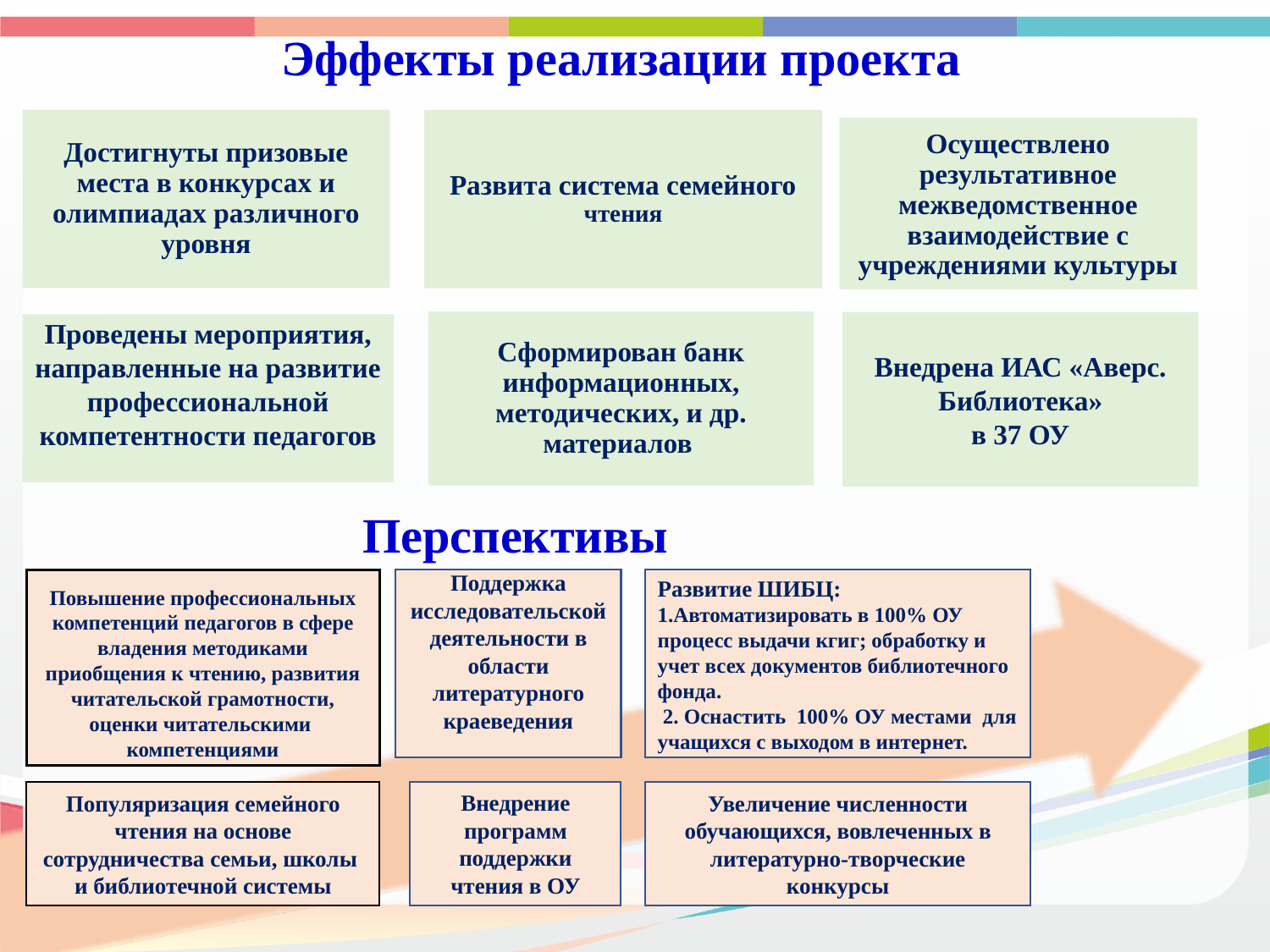

Эффекты реализации проекта
Сформирован банк информационных, методических, и др. материалов
Развита система семейного чтения
Проведены мероприятия, направленные на развитие профессиональной компетентности педагогов

Достигнуты призовые места в конкурсах и олимпиадах различного уровня

Осуществлено результативное межведомственное взаимодействие с учреждениями культуры

Внедрена ИАС «Аверс. Библиотека»
в 37 ОУ
Перспективы

Повышение профессиональных компетенций педагогов в сфере владения методиками приобщения к чтению, развития читательской грамотности, оценки читательскими  компетенциями

компетенциями
Поддержка исследовательской деятельности в области литературного краеведения

Развитие ШИБЦ:
1.Автоматизировать в 100% ОУ процесс выдачи кгиг; обработку и учет всех документов библиотечного фонда.
 2. Оснастить  100% ОУ местами  для учащихся с выходом в интернет.

Увеличение численности обучающихся, вовлеченных в литературно-творческие конкурсы
Популяризация семейного чтения на основе сотрудничества семьи, школы  и библиотечной системы

Внедрение программ поддержки чтения в ОУ